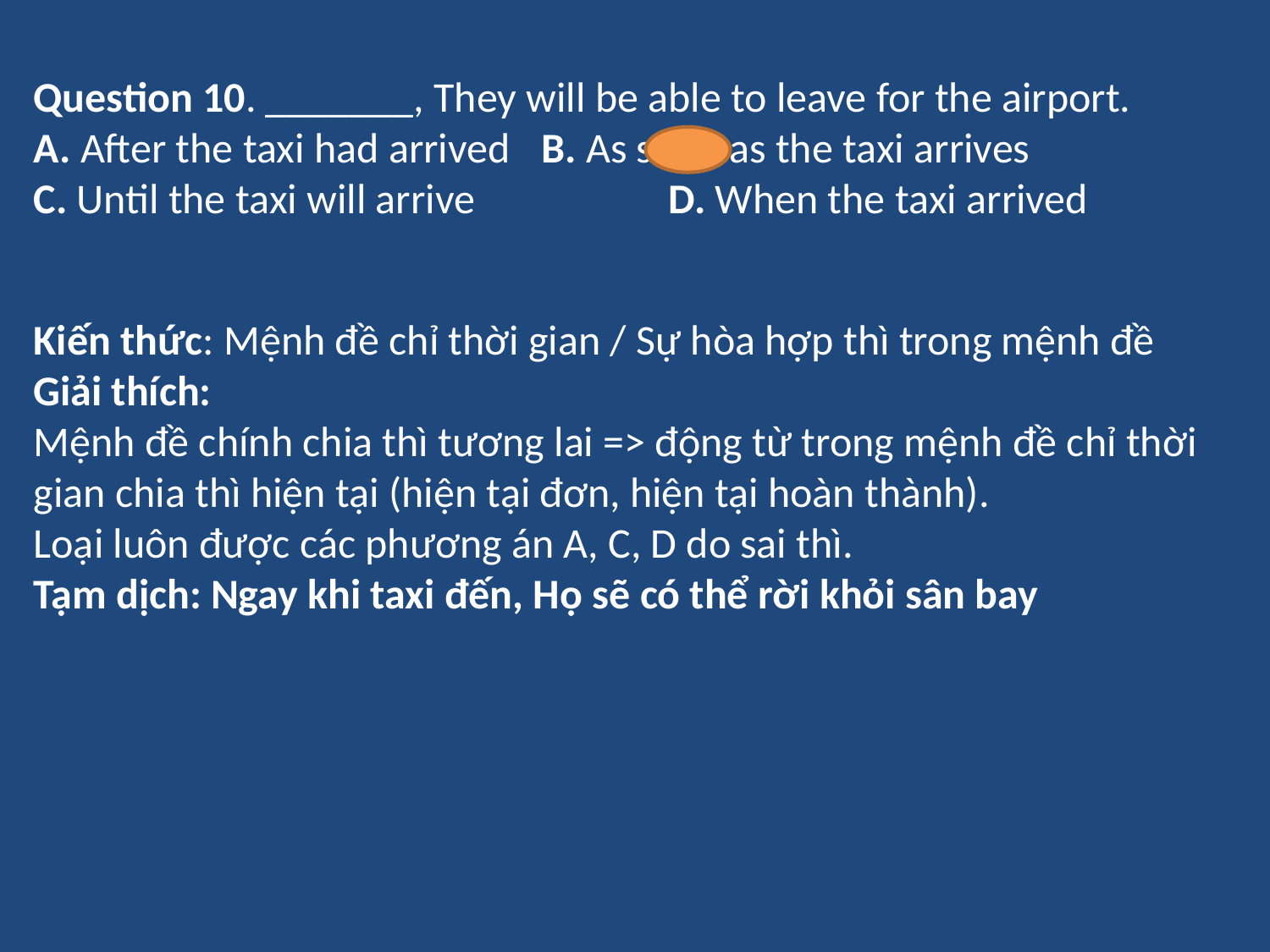

Question 10. _______, They will be able to leave for the airport.
A. After the taxi had arrived	B. As soon as the taxi arrives
C. Until the taxi will arrive		D. When the taxi arrived

Kiến thức: Mệnh đề chỉ thời gian / Sự hòa hợp thì trong mệnh đề
Giải thích:
Mệnh đề chính chia thì tương lai => động từ trong mệnh đề chỉ thời gian chia thì hiện tại (hiện tại đơn, hiện tại hoàn thành).
Loại luôn được các phương án A, C, D do sai thì.
Tạm dịch: Ngay khi taxi đến, Họ sẽ có thể rời khỏi sân bay